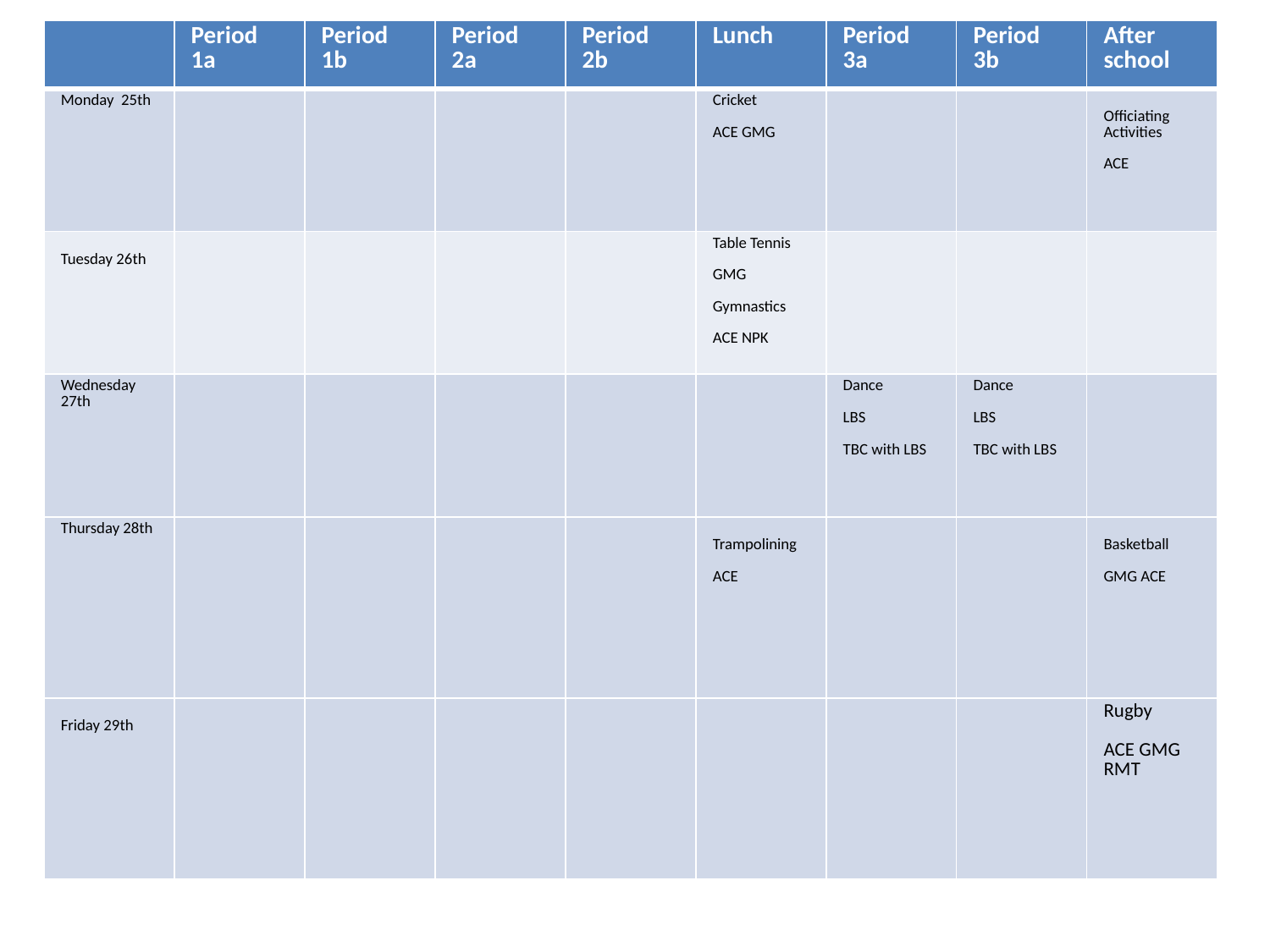

|  | Period 1a | Period 1b | Period 2a | Period 2b | Lunch | Period 3a | Period 3b | After school |
| --- | --- | --- | --- | --- | --- | --- | --- | --- |
| Monday 25th |  |  |  |  | Cricket ACE GMG |  |  | Officiating Activities ACE |
| Tuesday 26th |  |  |  |  | Table Tennis GMG Gymnastics ACE NPK |  |  |  |
| Wednesday 27th |  |  |  |  |  | Dance LBS TBC with LBS | Dance LBS TBC with LBS |  |
| Thursday 28th |  |  |  |  | Trampolining ACE |  |  | Basketball GMG ACE |
| Friday 29th |  |  |  |  |  |  |  | Rugby ACE GMG RMT |